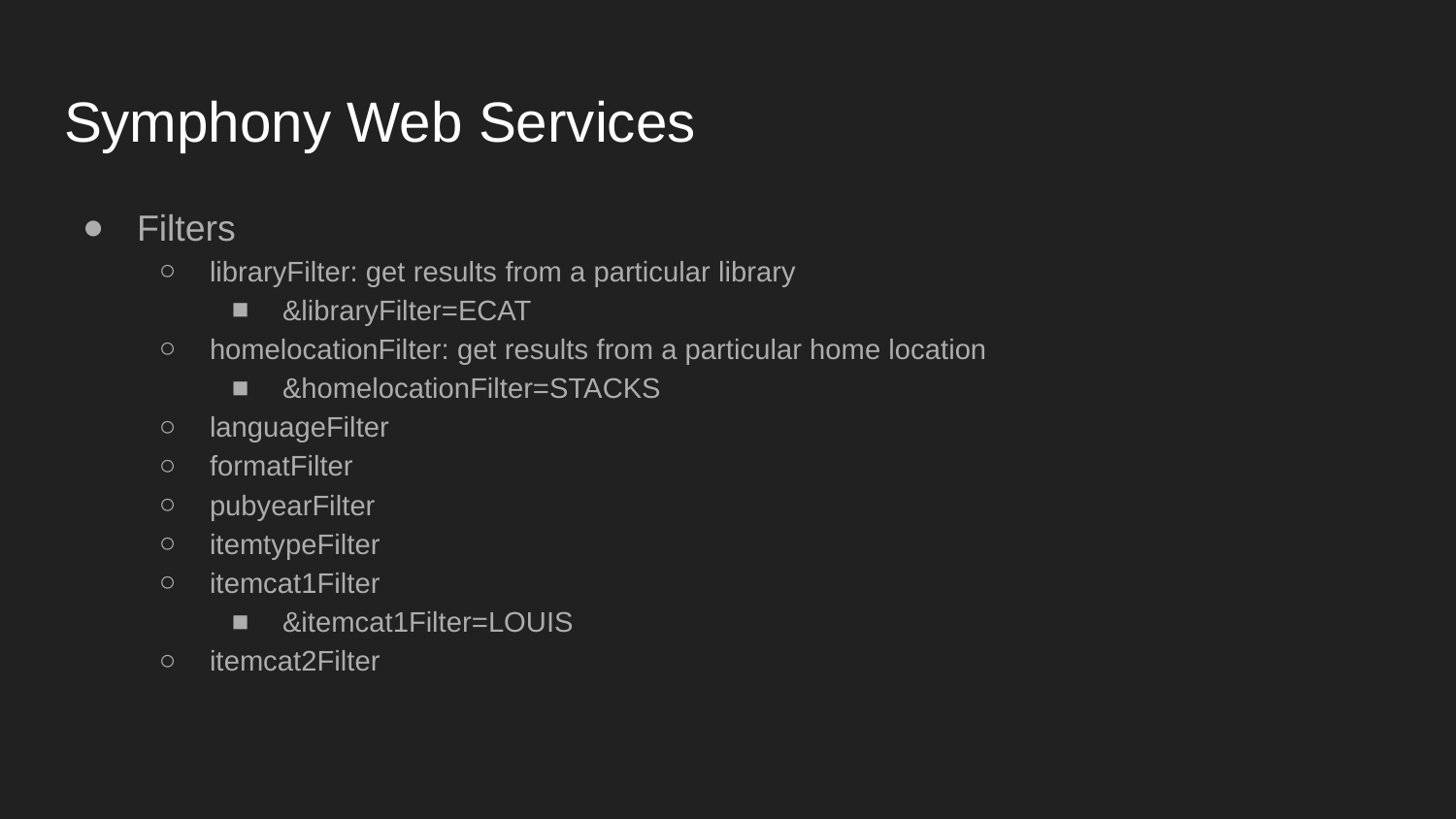

# Symphony Web Services
Filters
libraryFilter: get results from a particular library
&libraryFilter=ECAT
homelocationFilter: get results from a particular home location
&homelocationFilter=STACKS
languageFilter
formatFilter
pubyearFilter
itemtypeFilter
itemcat1Filter
&itemcat1Filter=LOUIS
itemcat2Filter